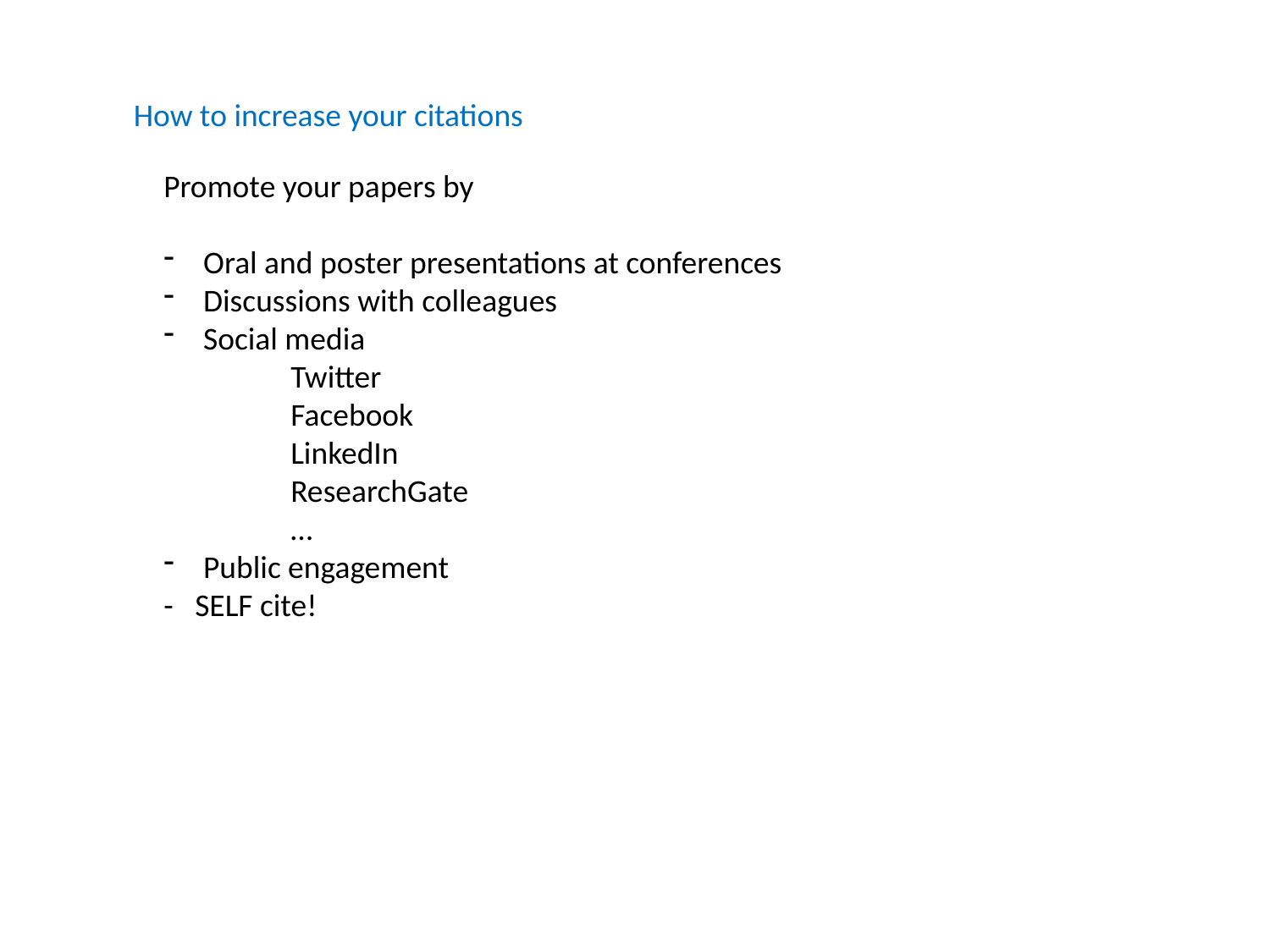

How to increase your citations

Promote your papers by

Oral and poster presentations at conferences
Discussions with colleagues
Social media
	Twitter
	Facebook
	LinkedIn
	ResearchGate
	…
Public engagement
-   SELF cite!